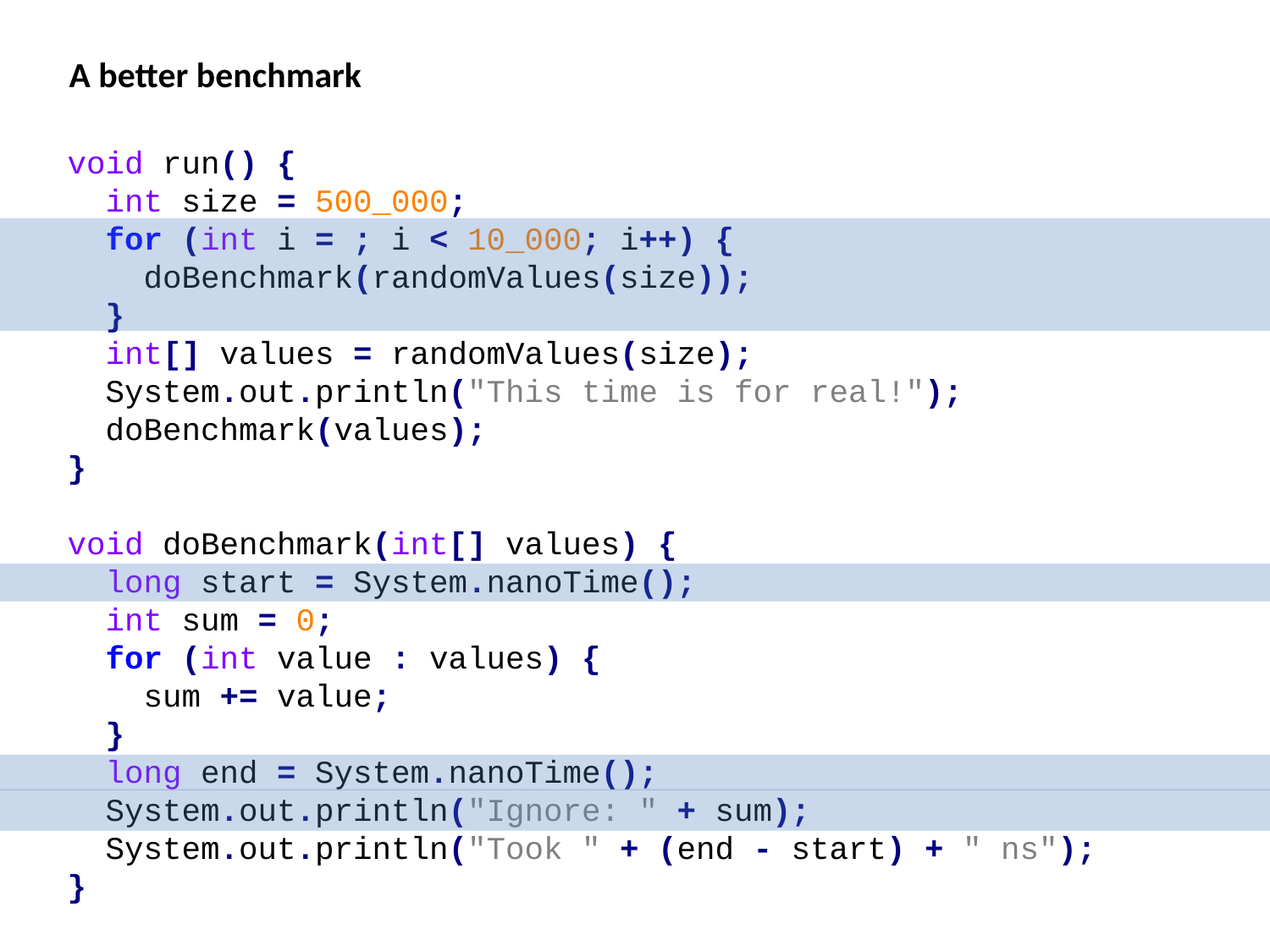

A better benchmark
void run() {
  int size = 500_000;
  for (int i = ; i < 10_000; i++) {
    doBenchmark(randomValues(size));
  }
  int[] values = randomValues(size);
  System.out.println("This time is for real!");
  doBenchmark(values);
}

void doBenchmark(int[] values) {
  long start = System.nanoTime();
  int sum = 0;
  for (int value : values) {
    sum += value;
  }
  long end = System.nanoTime();
  System.out.println("Ignore: " + sum);
  System.out.println("Took " + (end - start) + " ns");
}